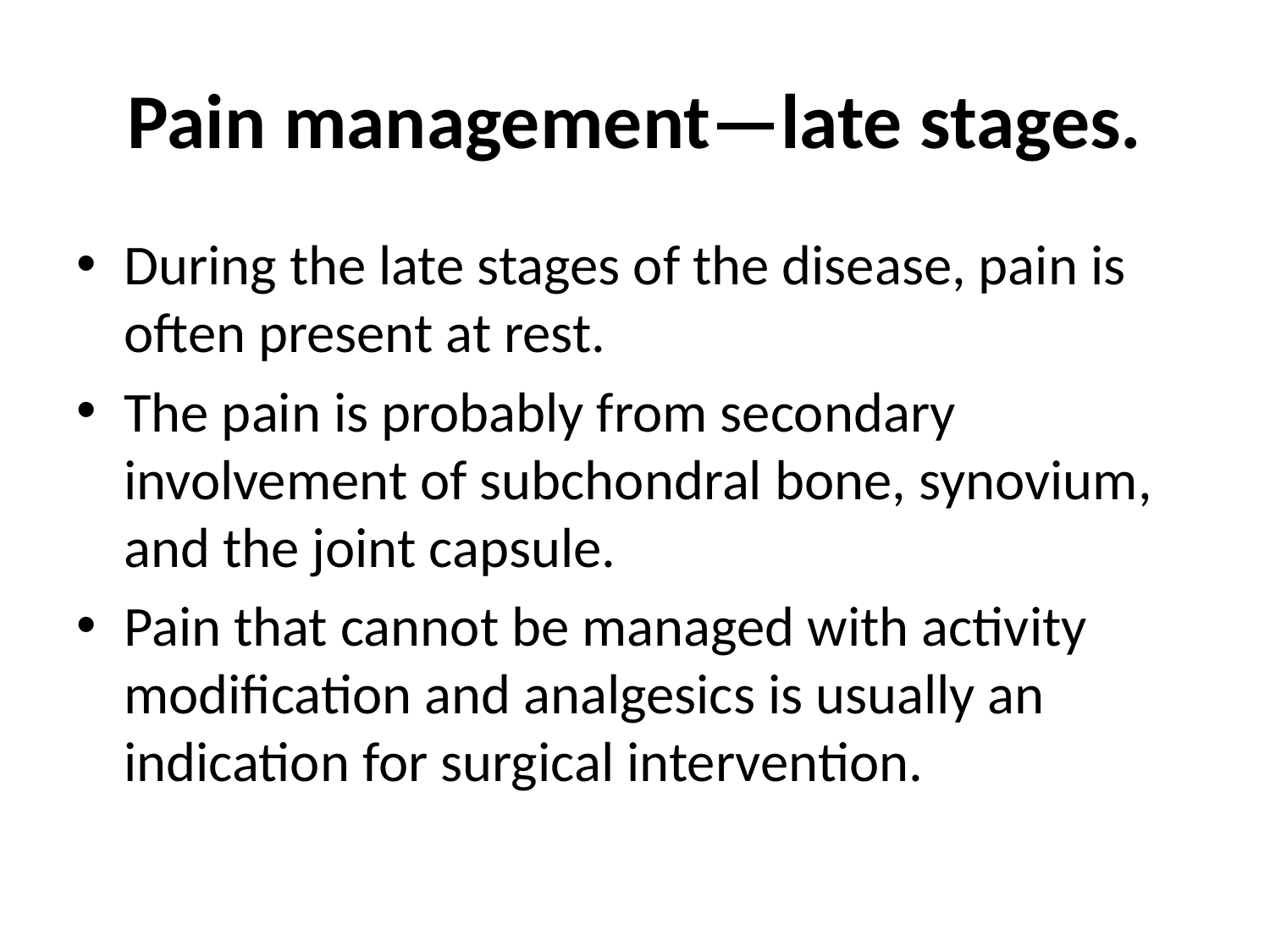

# Pain management—late stages.
During the late stages of the disease, pain is often present at rest.
The pain is probably from secondary involvement of subchondral bone, synovium, and the joint capsule.
Pain that cannot be managed with activity modification and analgesics is usually an indication for surgical intervention.